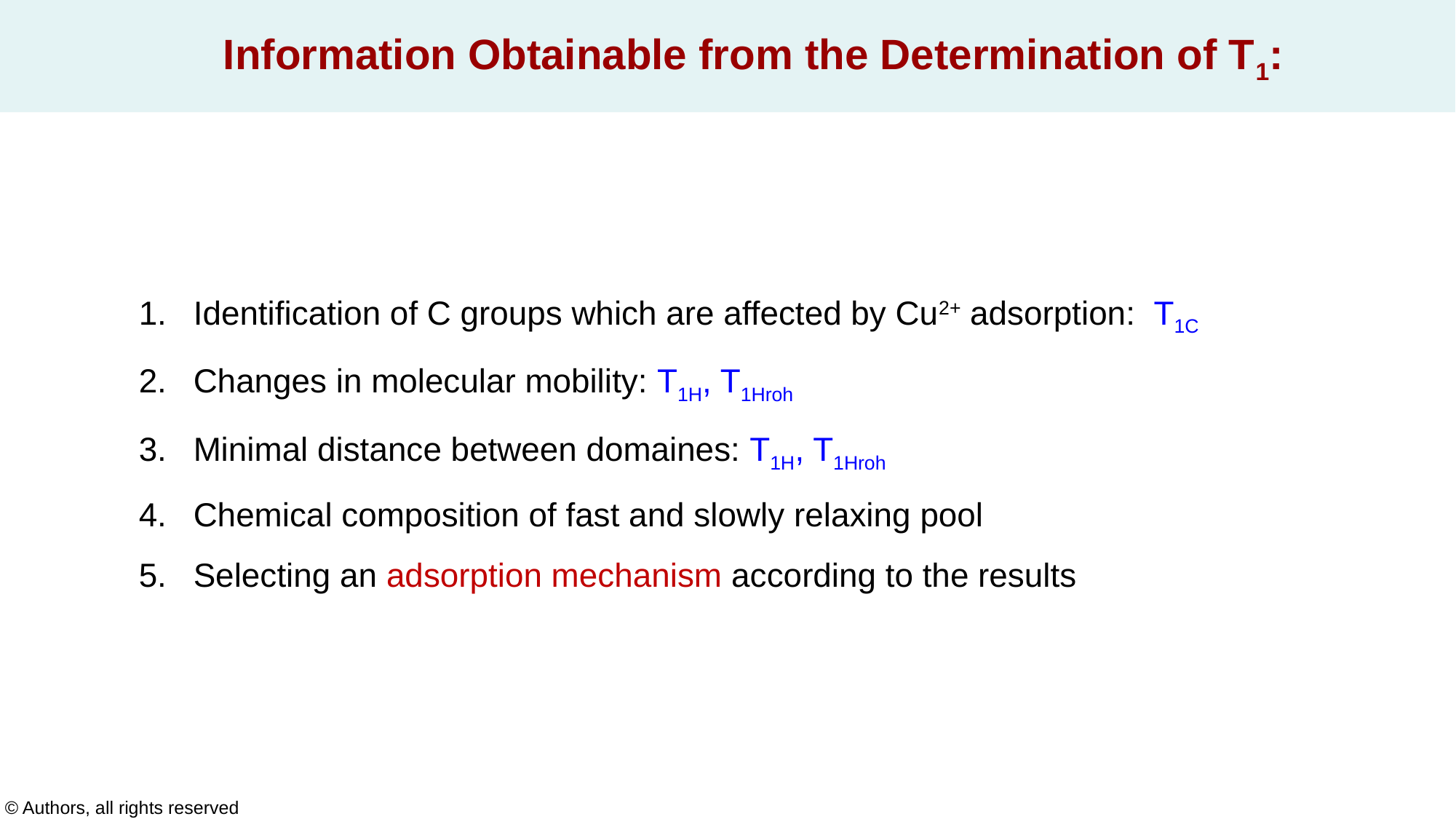

Information Obtainable from the Determination of T1:
Identification of C groups which are affected by Cu2+ adsorption:  T1C
Changes in molecular mobility: T1H, T1Hroh
Minimal distance between domaines: T1H, T1Hroh
Chemical composition of fast and slowly relaxing pool
Selecting an adsorption mechanism according to the results
© Authors, all rights reserved